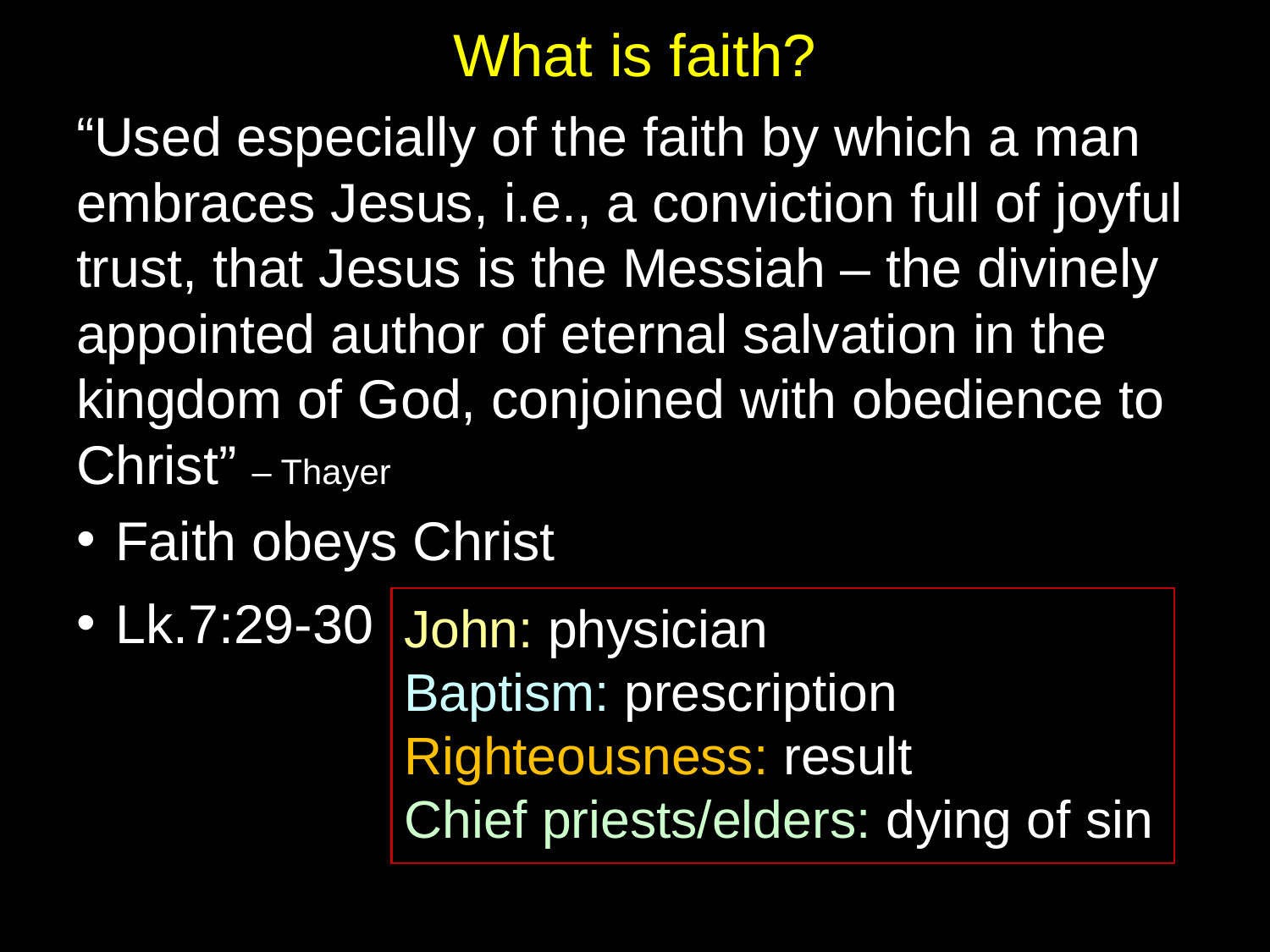

# What is faith?
“Used especially of the faith by which a man embraces Jesus, i.e., a conviction full of joyful trust, that Jesus is the Messiah – the divinely appointed author of eternal salvation in the kingdom of God, conjoined with obedience to Christ” – Thayer
Faith obeys Christ
Lk.7:29-30
John: physician
Baptism: prescription
Righteousness: result
Chief priests/elders: dying of sin